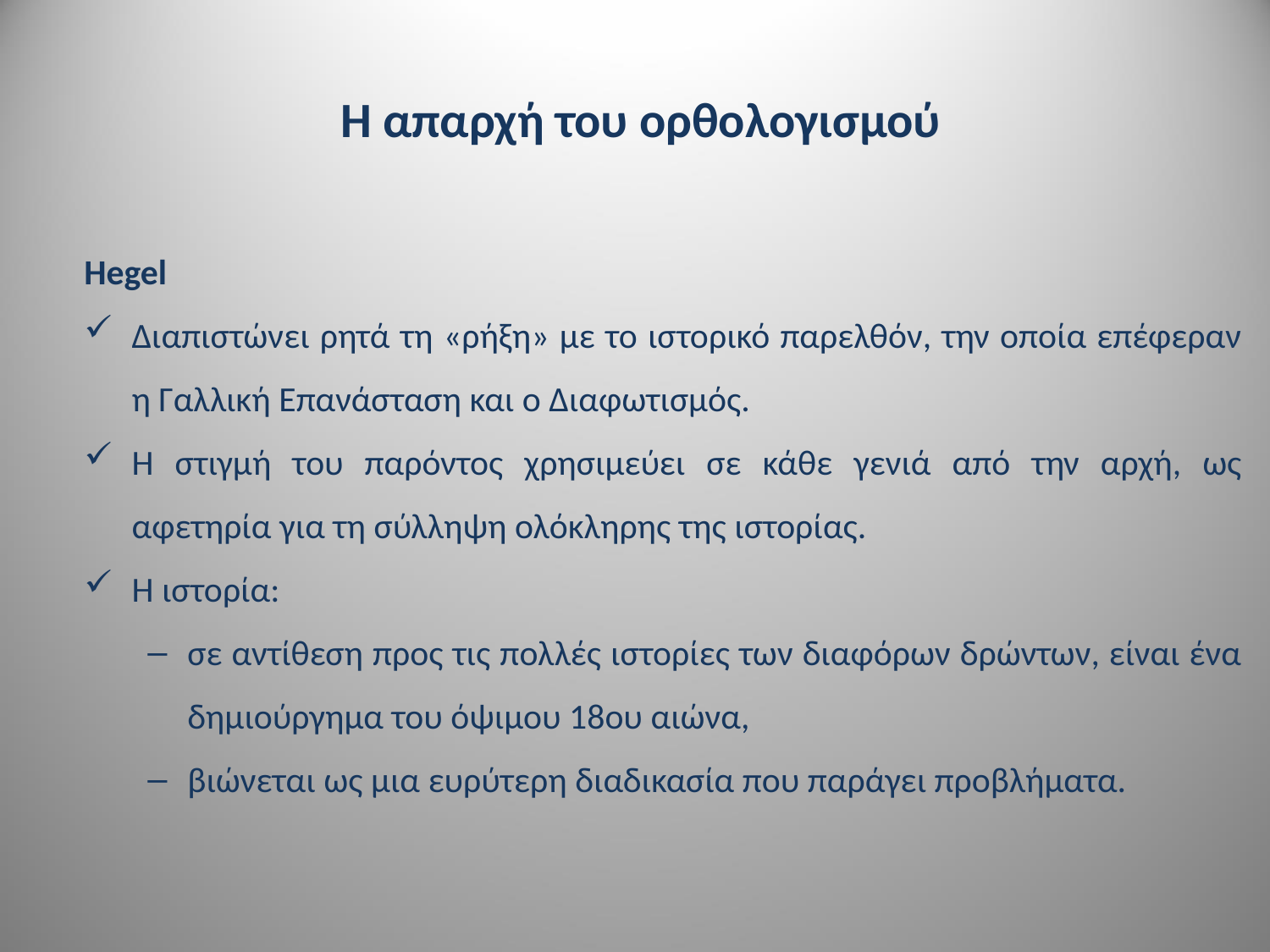

# Η απαρχή του ορθολογισμού
Hegel
Διαπιστώνει ρητά τη «ρήξη» με το ιστορικό παρελθόν, την οποία επέφεραν η Γαλλική Επανάσταση και ο Διαφωτισμός.
Η στιγμή του παρόντος χρησιμεύει σε κάθε γενιά από την αρχή, ως αφετηρία για τη σύλληψη ολόκληρης της ιστορίας.
Η ιστορία:
σε αντίθεση προς τις πολλές ιστορίες των διαφόρων δρώντων, είναι ένα δημιούργημα του όψιμου 18ου αιώνα,
βιώνεται ως μια ευρύτερη διαδικασία που παράγει προβλήματα.